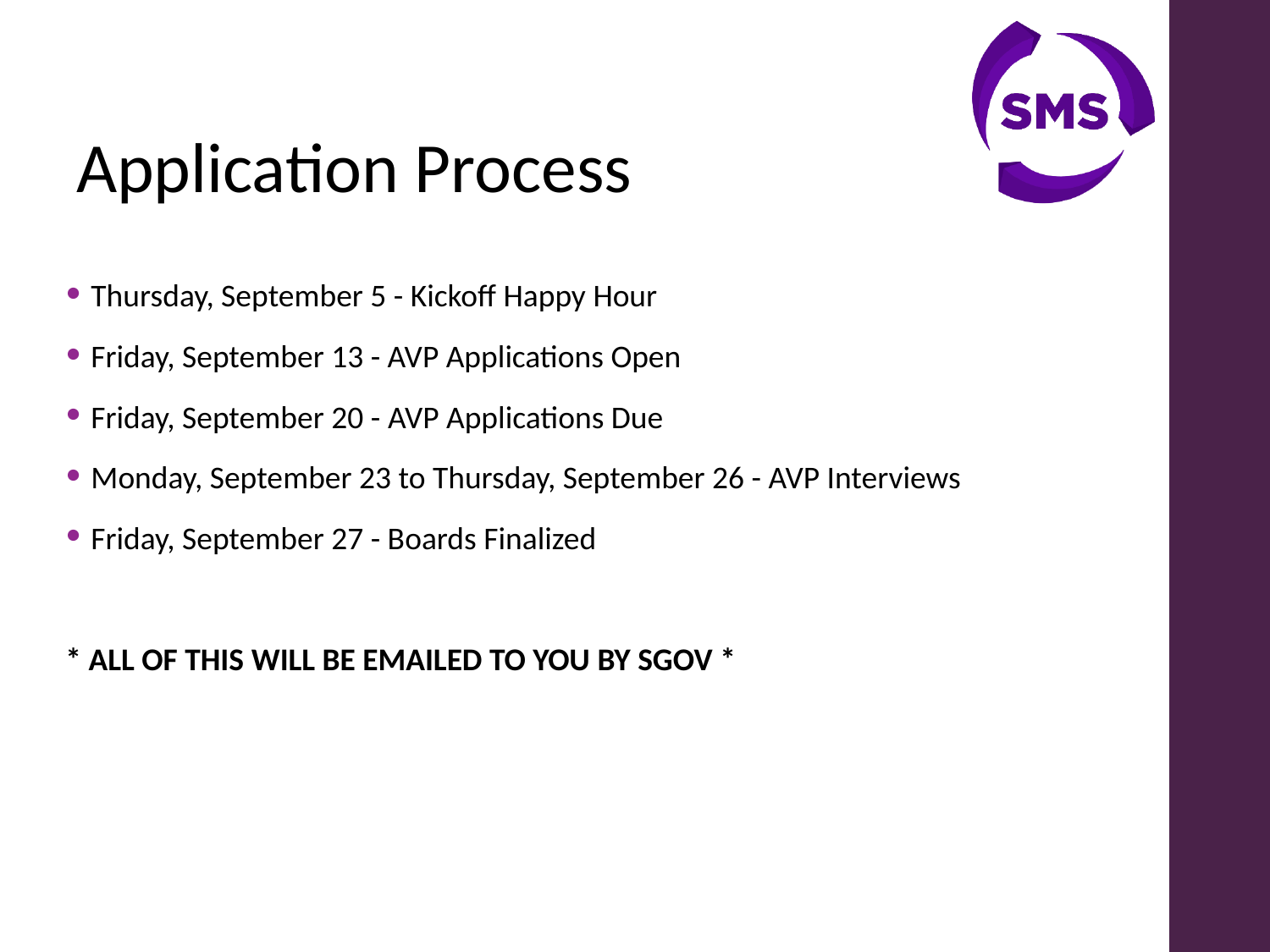

Application Process
Thursday, September 5 - Kickoff Happy Hour
Friday, September 13 - AVP Applications Open
Friday, September 20 - AVP Applications Due
Monday, September 23 to Thursday, September 26 - AVP Interviews
Friday, September 27 - Boards Finalized

* ALL OF THIS WILL BE EMAILED TO YOU BY SGOV *